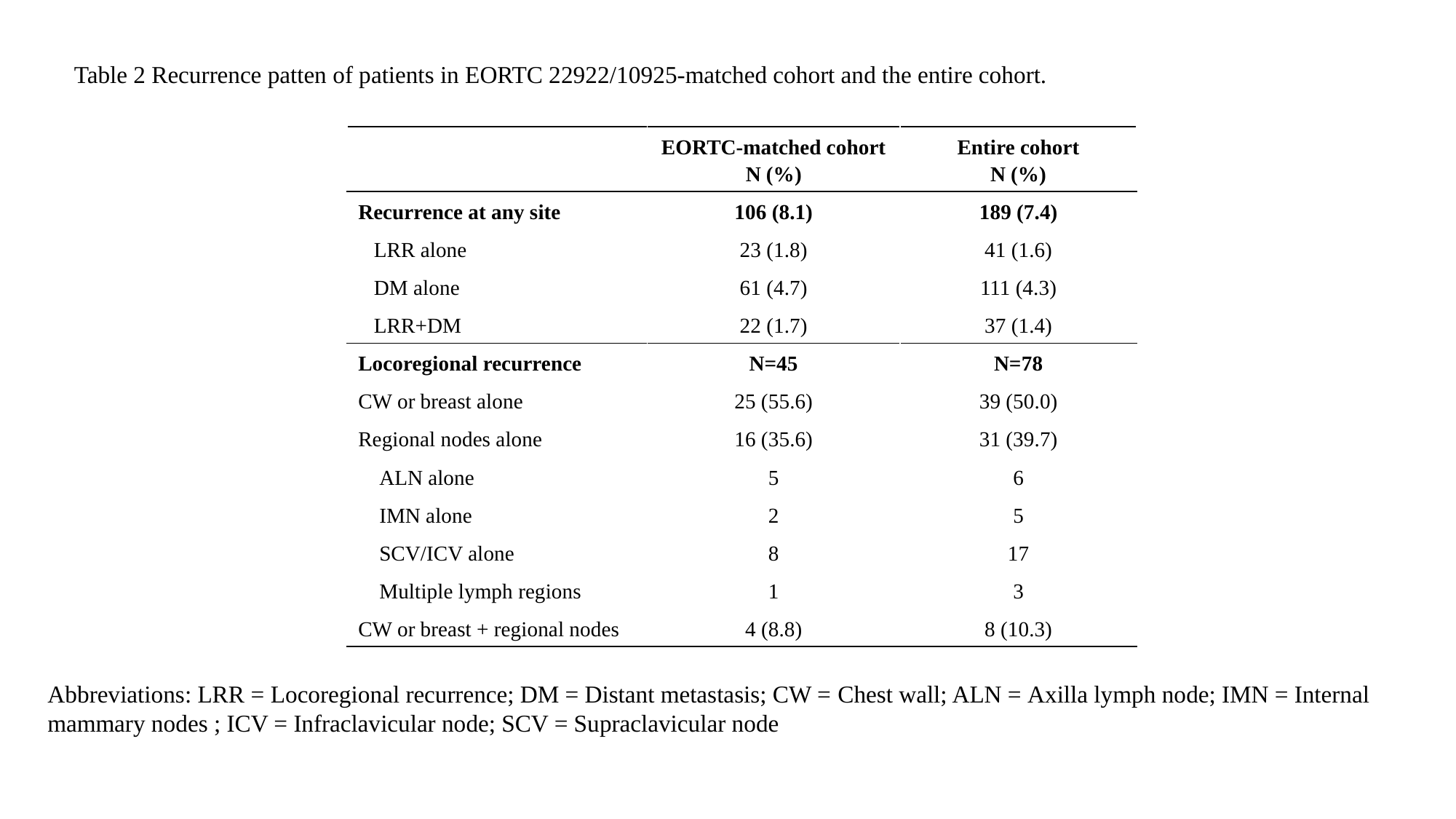

Table 2 Recurrence patten of patients in EORTC 22922/10925-matched cohort and the entire cohort.
|  | EORTC-matched cohort N (%) | Entire cohort N (%) |
| --- | --- | --- |
| Recurrence at any site | 106 (8.1) | 189 (7.4) |
| LRR alone | 23 (1.8) | 41 (1.6) |
| DM alone | 61 (4.7) | 111 (4.3) |
| LRR+DM | 22 (1.7) | 37 (1.4) |
| Locoregional recurrence | N=45 | N=78 |
| CW or breast alone | 25 (55.6) | 39 (50.0) |
| Regional nodes alone | 16 (35.6) | 31 (39.7) |
| ALN alone | 5 | 6 |
| IMN alone | 2 | 5 |
| SCV/ICV alone | 8 | 17 |
| Multiple lymph regions | 1 | 3 |
| CW or breast + regional nodes | 4 (8.8) | 8 (10.3) |
Abbreviations: LRR = Locoregional recurrence; DM = Distant metastasis; CW = Chest wall; ALN = Axilla lymph node; IMN = Internal mammary nodes ; ICV = Infraclavicular node; SCV = Supraclavicular node